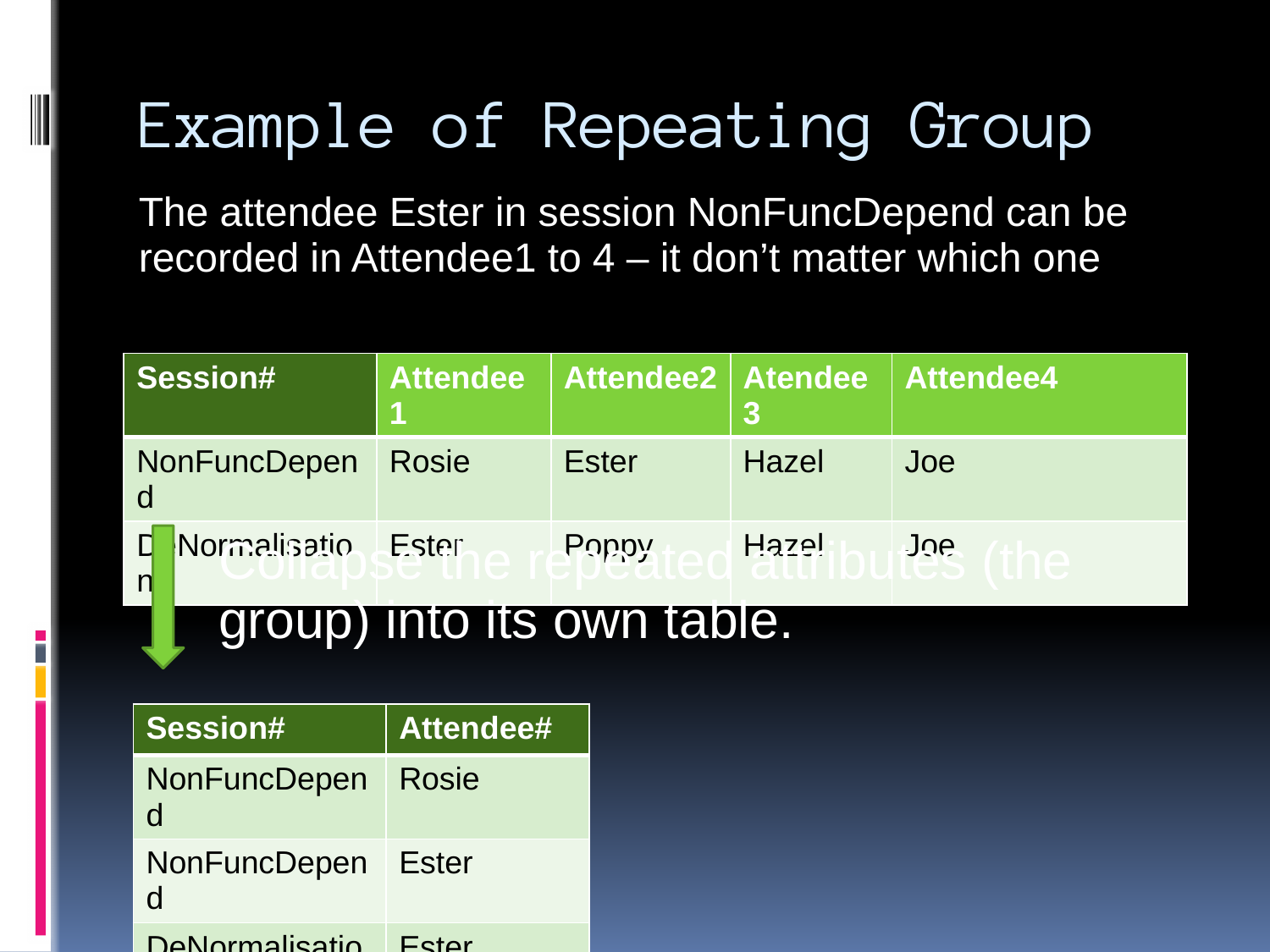

# Example of Repeating Group
The attendee Ester in session NonFuncDepend can be recorded in Attendee1 to 4 – it don’t matter which one

| Session# | Attendee1 | Attendee2 | Atendee3 | Attendee4 |
| --- | --- | --- | --- | --- |
| NonFuncDepend | Rosie | Ester | Hazel | Joe |
| DeNormalisation | Ester | Poppy | Hazel | Joe |

Collapse the repeated attributes (the group) into its own table.

| Session# | Attendee# |
| --- | --- |
| NonFuncDepend | Rosie |
| NonFuncDepend | Ester |
| DeNormalisation | Ester |